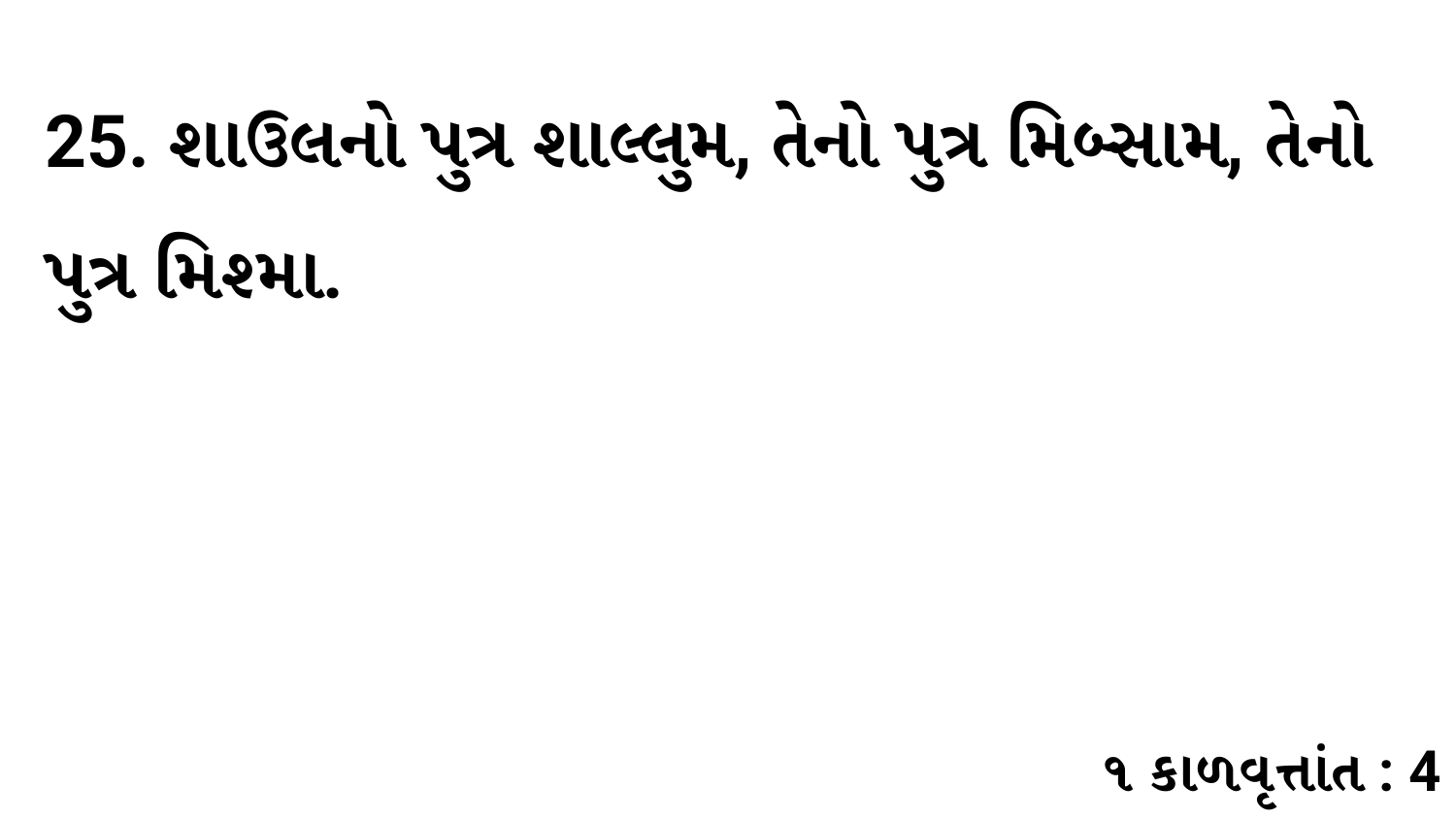

25. શાઉલનો પુત્ર શાલ્લુમ, તેનો પુત્ર મિબ્સામ, તેનો પુત્ર મિશ્મા.
૧ કાળવૃત્તાંત : 4